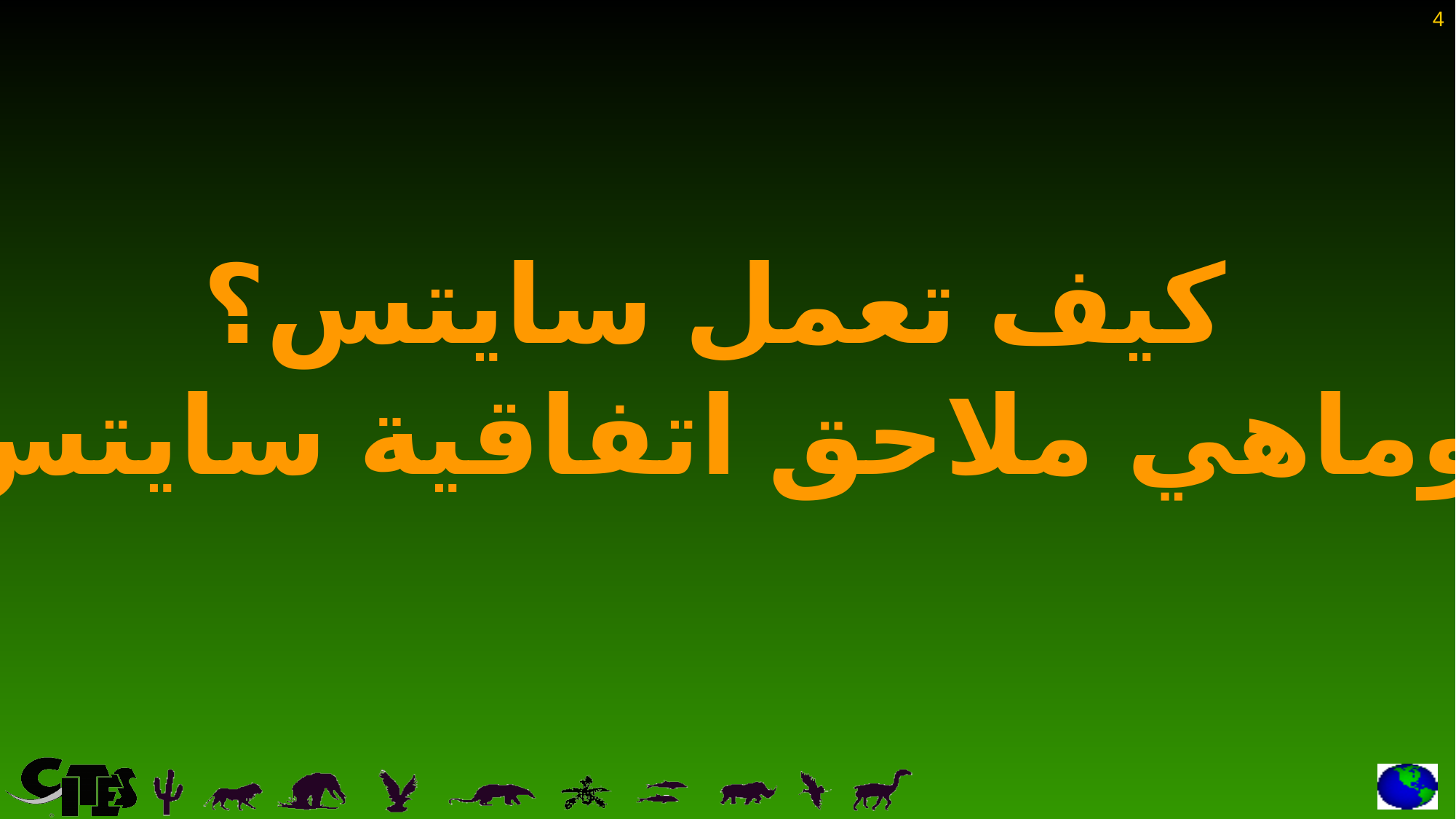

4
كيف تعمل سايتس؟
وماهي ملاحق اتفاقية سايتس